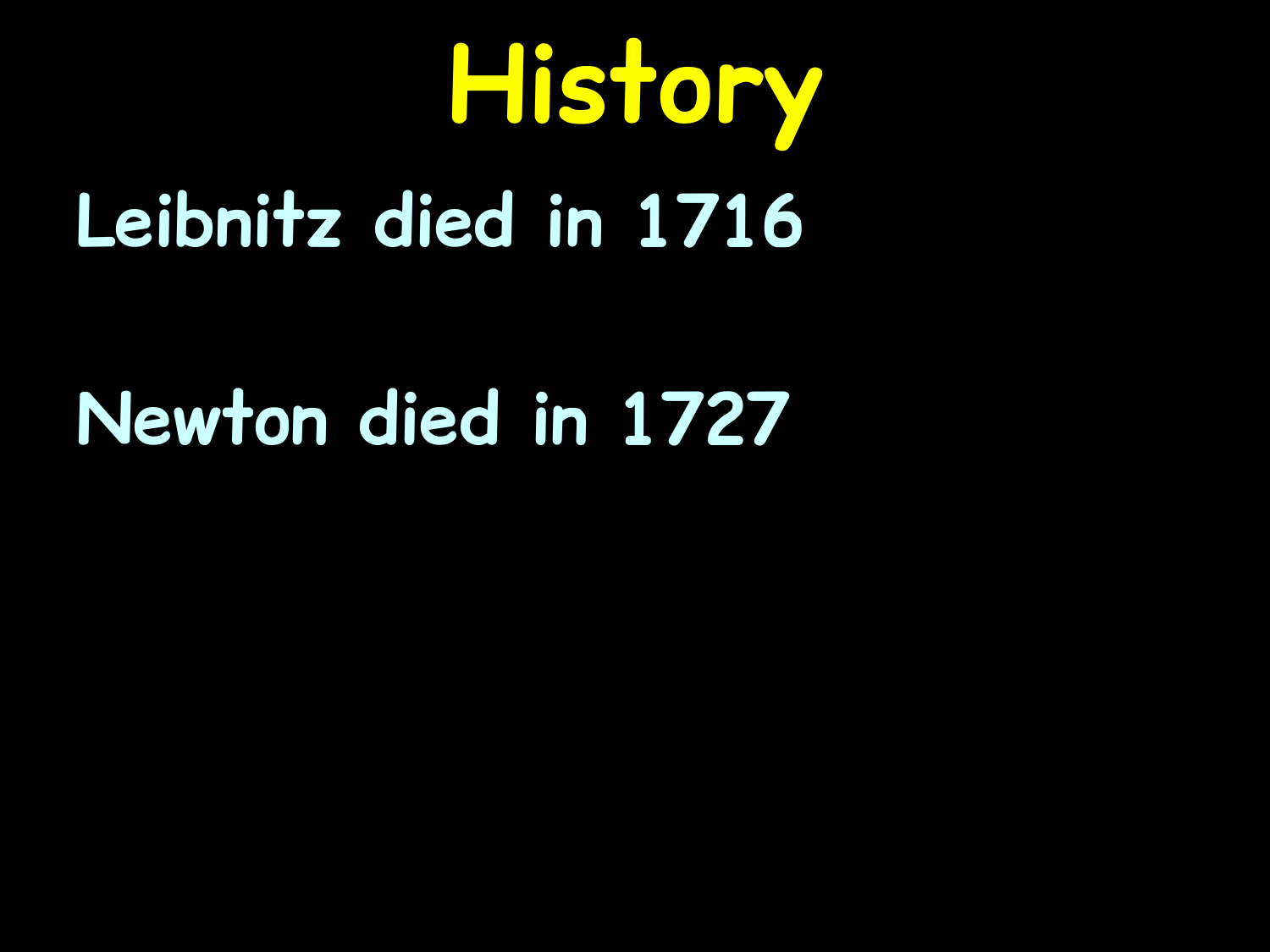

# History
Leibnitz died in 1716

Newton died in 1727